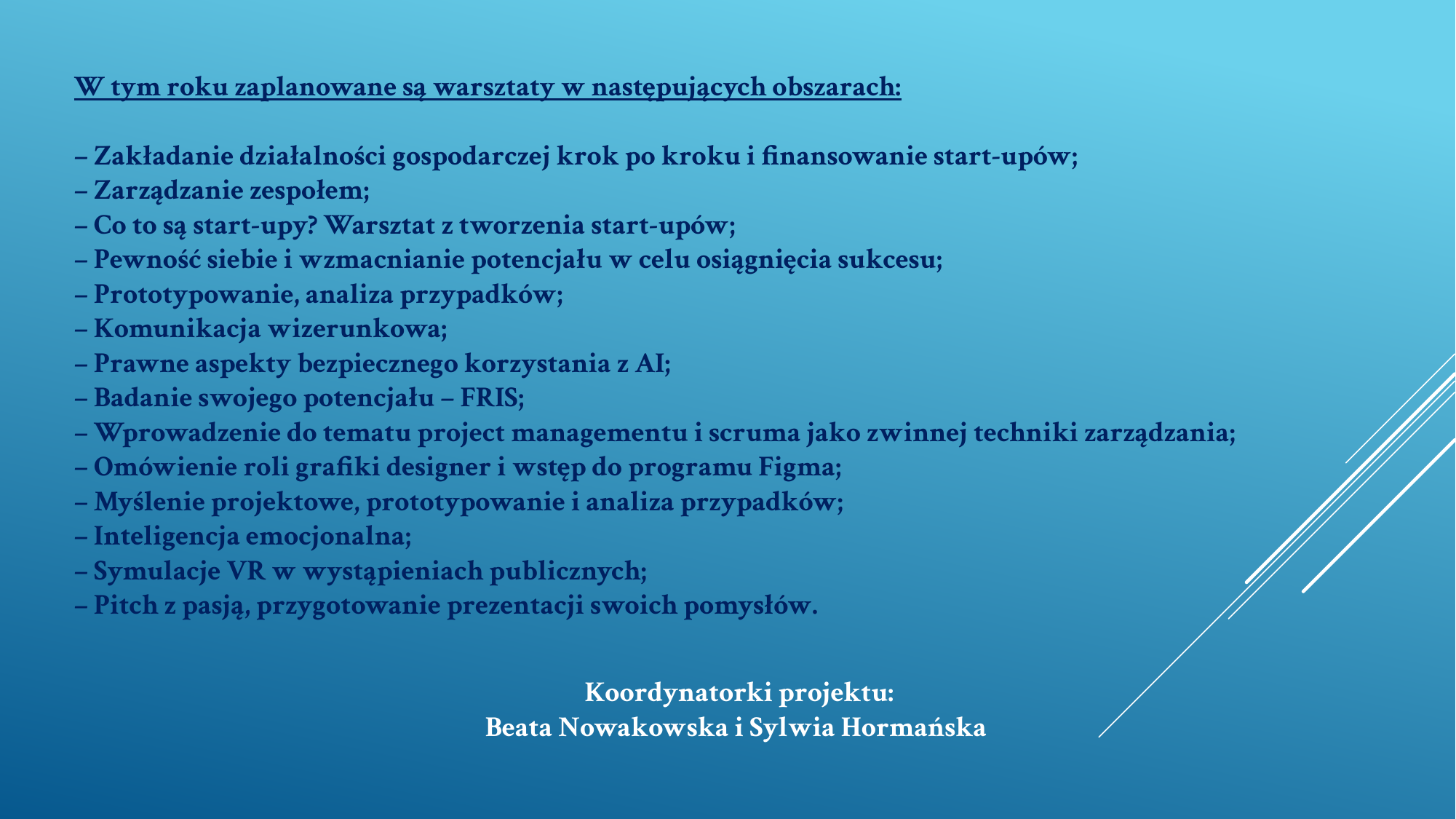

W tym roku zaplanowane są warsztaty w następujących obszarach:
– Zakładanie działalności gospodarczej krok po kroku i finansowanie start-upów;
– Zarządzanie zespołem;
– Co to są start-upy? Warsztat z tworzenia start-upów;
– Pewność siebie i wzmacnianie potencjału w celu osiągnięcia sukcesu;
– Prototypowanie, analiza przypadków;
– Komunikacja wizerunkowa;
– Prawne aspekty bezpiecznego korzystania z AI;
– Badanie swojego potencjału – FRIS;
– Wprowadzenie do tematu project managementu i scruma jako zwinnej techniki zarządzania;
– Omówienie roli grafiki designer i wstęp do programu Figma;
– Myślenie projektowe, prototypowanie i analiza przypadków;
– Inteligencja emocjonalna;
– Symulacje VR w wystąpieniach publicznych;
– Pitch z pasją, przygotowanie prezentacji swoich pomysłów.

Koordynatorki projektu:
Beata Nowakowska i Sylwia Hormańska